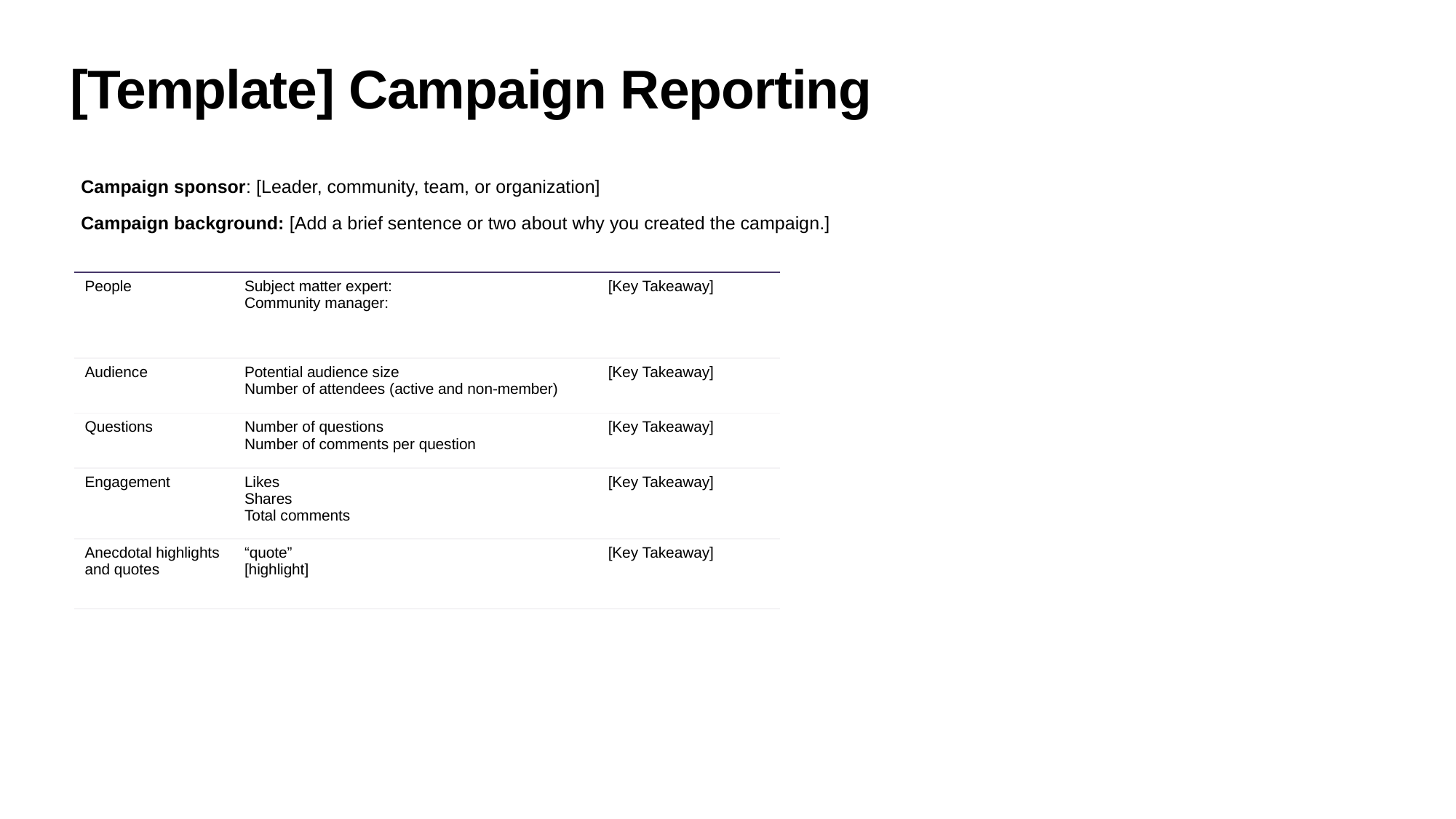

# [Template] Campaign Reporting
Campaign sponsor: [Leader, community, team, or organization]
Campaign background: [Add a brief sentence or two about why you created the campaign.]
| People | Subject matter expert: Community manager: | [Key Takeaway] |
| --- | --- | --- |
| Audience | Potential audience size Number of attendees (active and non-member) | [Key Takeaway] |
| Questions | Number of questions Number of comments per question | [Key Takeaway] |
| Engagement | Likes Shares Total comments | [Key Takeaway] |
| Anecdotal highlights and quotes | “quote” [highlight] | [Key Takeaway] |